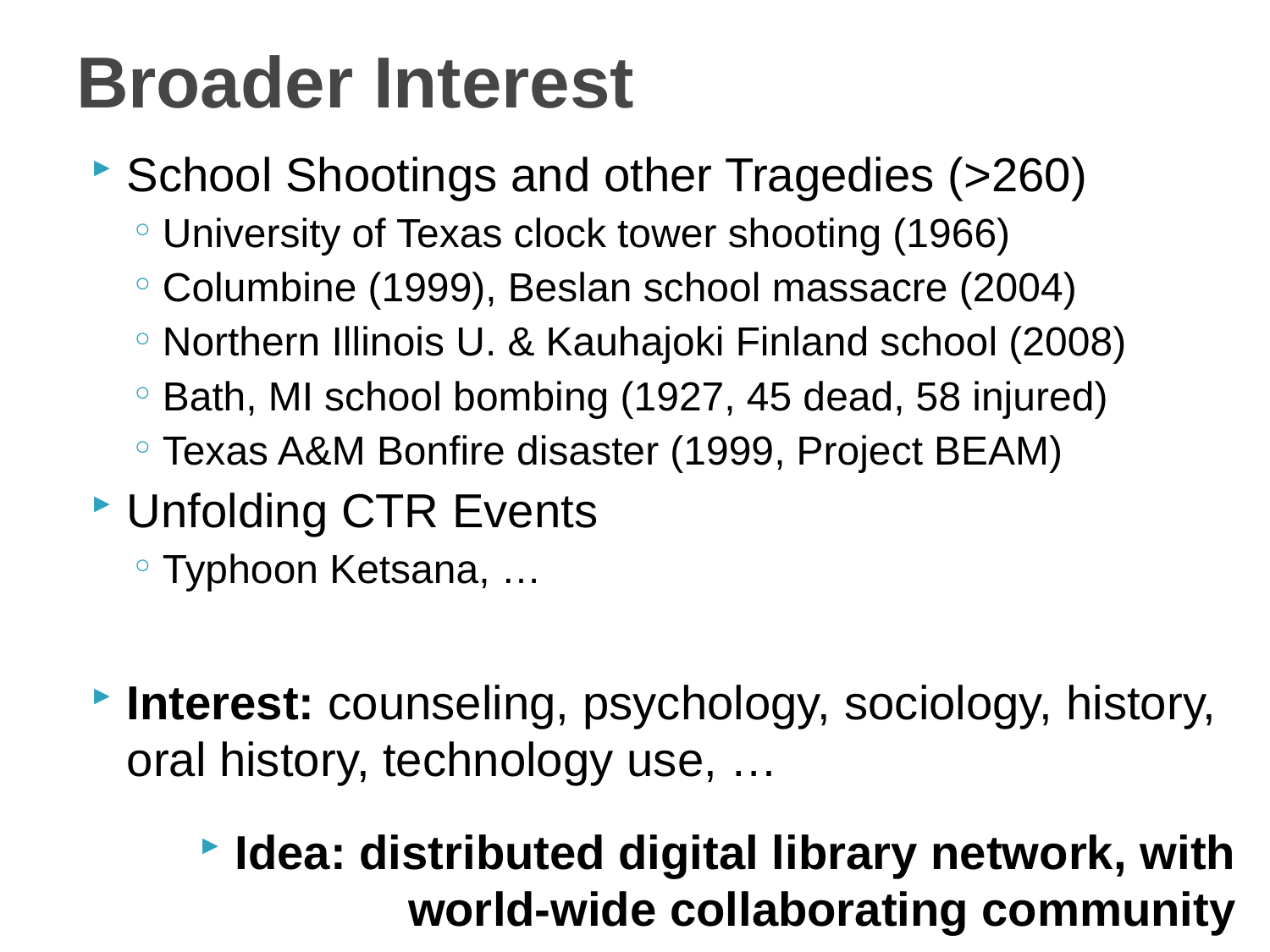

# Broader Interest
School Shootings and other Tragedies (>260)
University of Texas clock tower shooting (1966)
Columbine (1999), Beslan school massacre (2004)
Northern Illinois U. & Kauhajoki Finland school (2008)
Bath, MI school bombing (1927, 45 dead, 58 injured)
Texas A&M Bonfire disaster (1999, Project BEAM)
Unfolding CTR Events
Typhoon Ketsana, …

Interest: counseling, psychology, sociology, history, oral history, technology use, …

Idea: distributed digital library network, with world-wide collaborating community